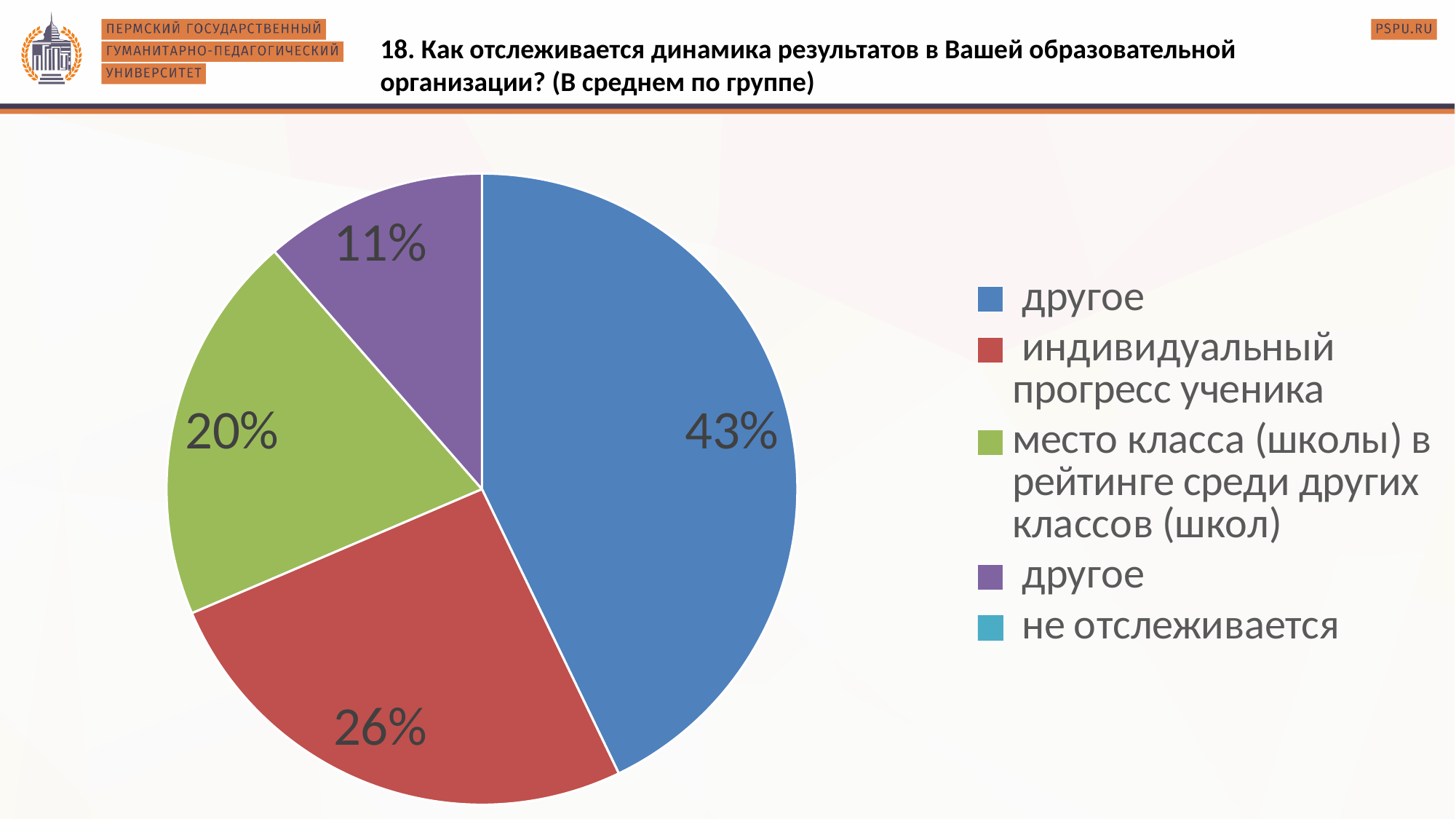

18. Как отслеживается динамика результатов в Вашей образовательной организации? (В среднем по группе)

[unsupported chart]